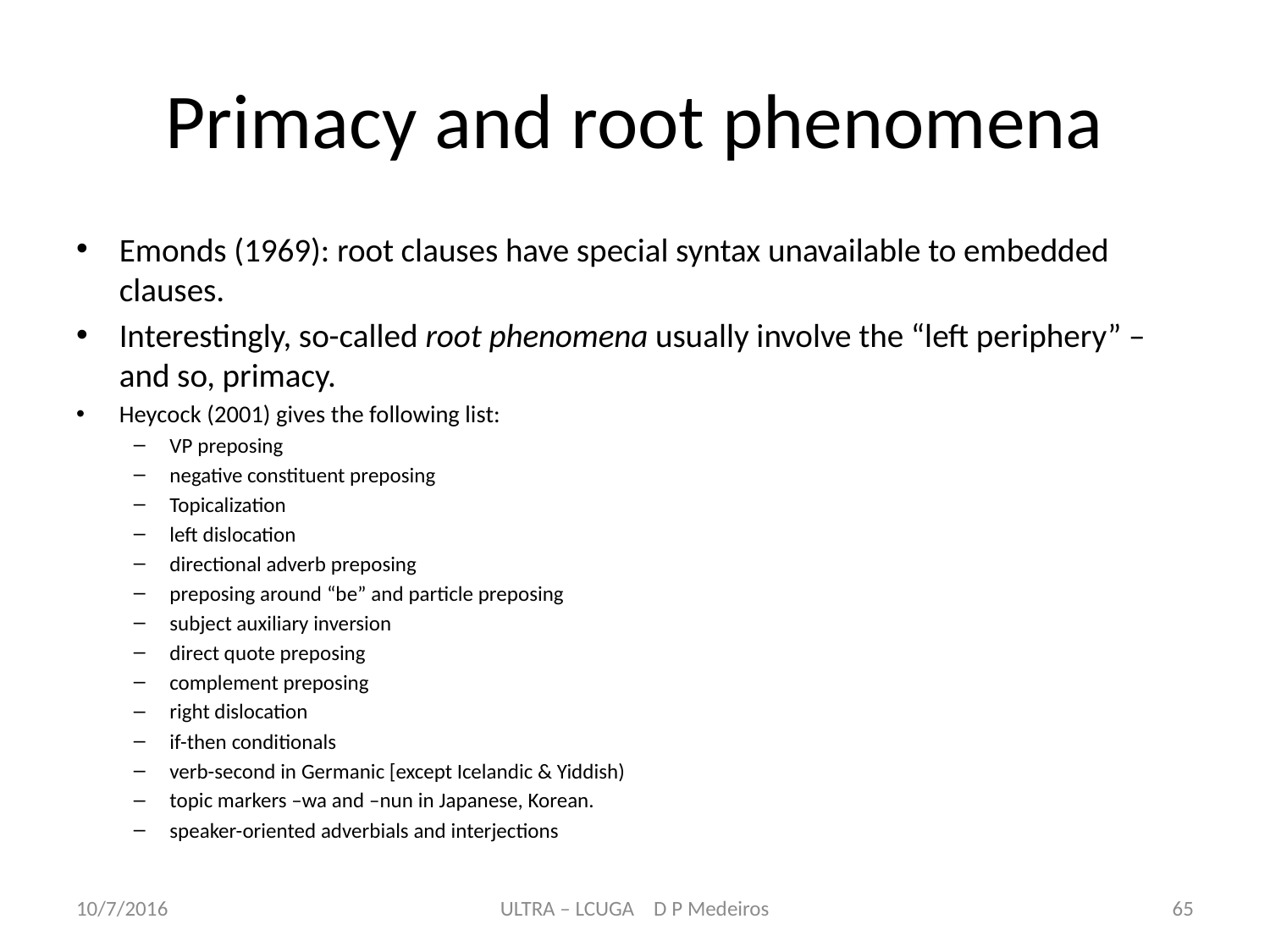

# Primacy and root phenomena
Emonds (1969): root clauses have special syntax unavailable to embedded clauses.
Interestingly, so-called root phenomena usually involve the “left periphery” – and so, primacy.
Heycock (2001) gives the following list:
VP preposing
negative constituent preposing
Topicalization
left dislocation
directional adverb preposing
preposing around “be” and particle preposing
subject auxiliary inversion
direct quote preposing
complement preposing
right dislocation
if-then conditionals
verb-second in Germanic [except Icelandic & Yiddish)
topic markers –wa and –nun in Japanese, Korean.
speaker-oriented adverbials and interjections

10/7/2016
ULTRA – LCUGA    D P Medeiros
65